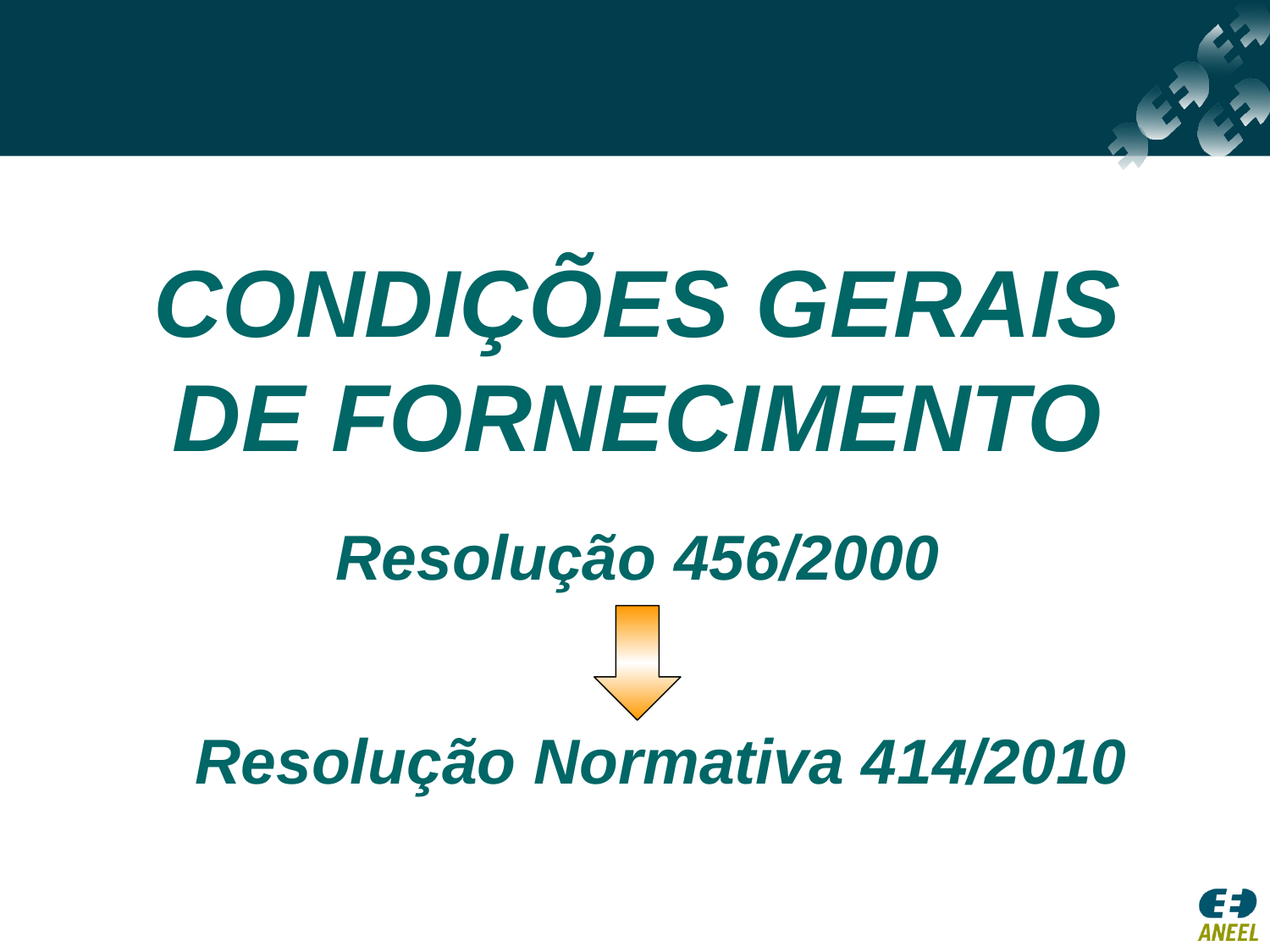

CONDIÇÕES GERAIS DE FORNECIMENTO

Resolução 456/2000

Resolução Normativa 414/2010